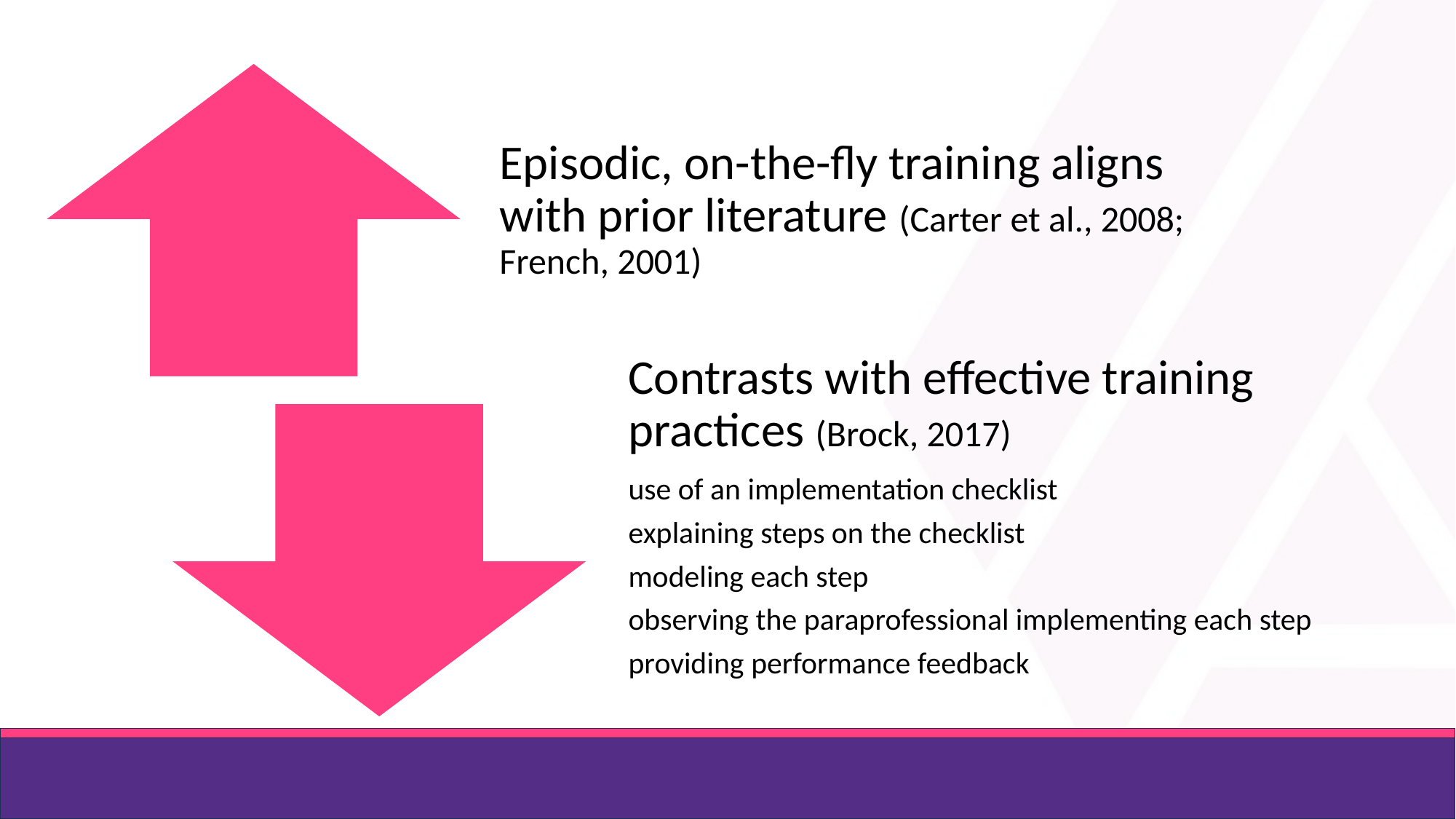

Episodic, on-the-fly training aligns with prior literature (Carter et al., 2008; French, 2001)
Contrasts with effective training practices (Brock, 2017)
use of an implementation checklist
explaining steps on the checklist
modeling each step
observing the paraprofessional implementing each step
providing performance feedback